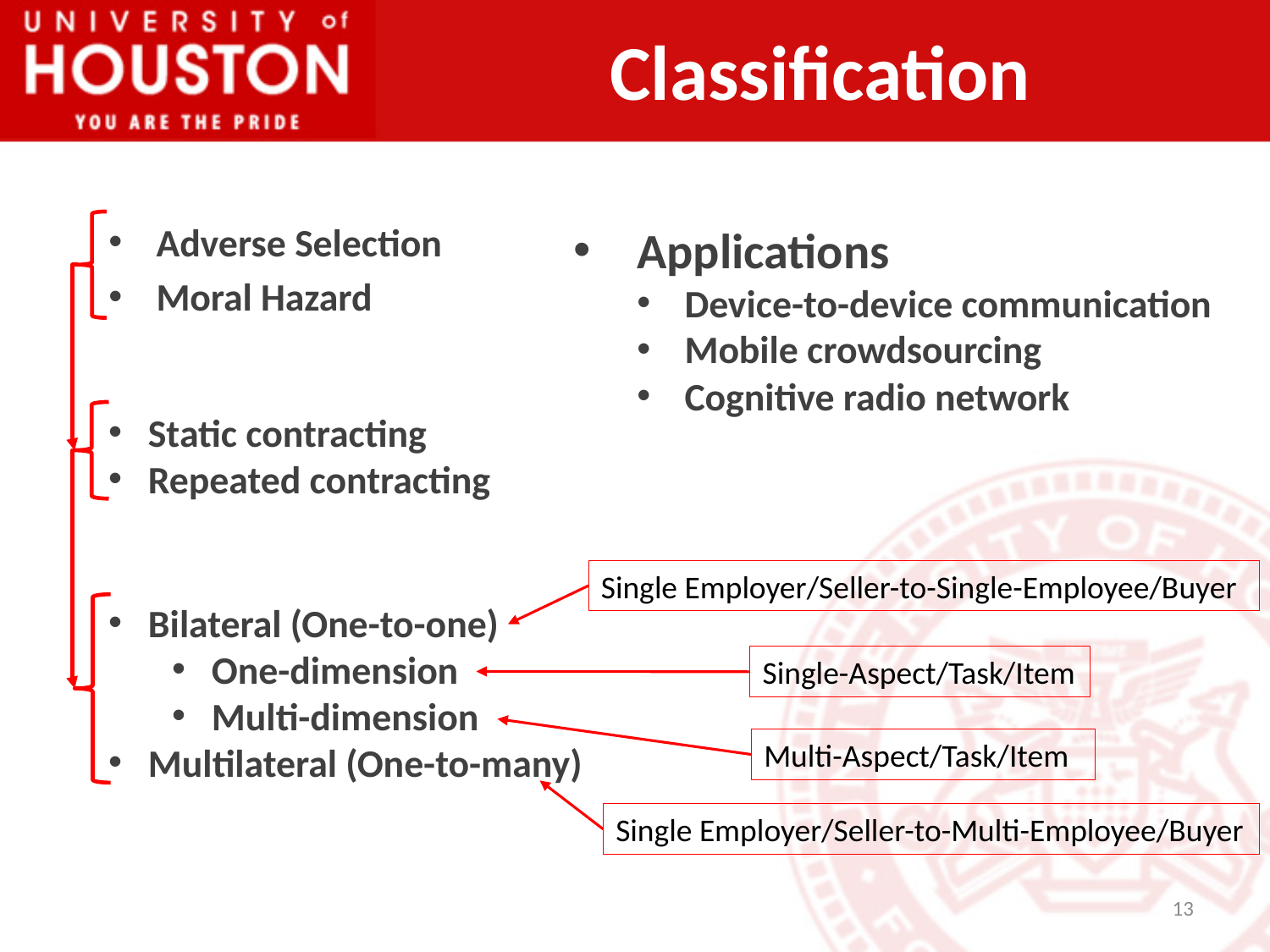

# Classification

Adverse Selection
Moral Hazard
Applications
Device-to-device communication
Mobile crowdsourcing
Cognitive radio network

Static contracting
Repeated contracting
Single Employer/Seller-to-Single-Employee/Buyer
Bilateral (One-to-one)
One-dimension
Multi-dimension
Multilateral (One-to-many)

Single-Aspect/Task/Item
Multi-Aspect/Task/Item
Single Employer/Seller-to-Multi-Employee/Buyer
13